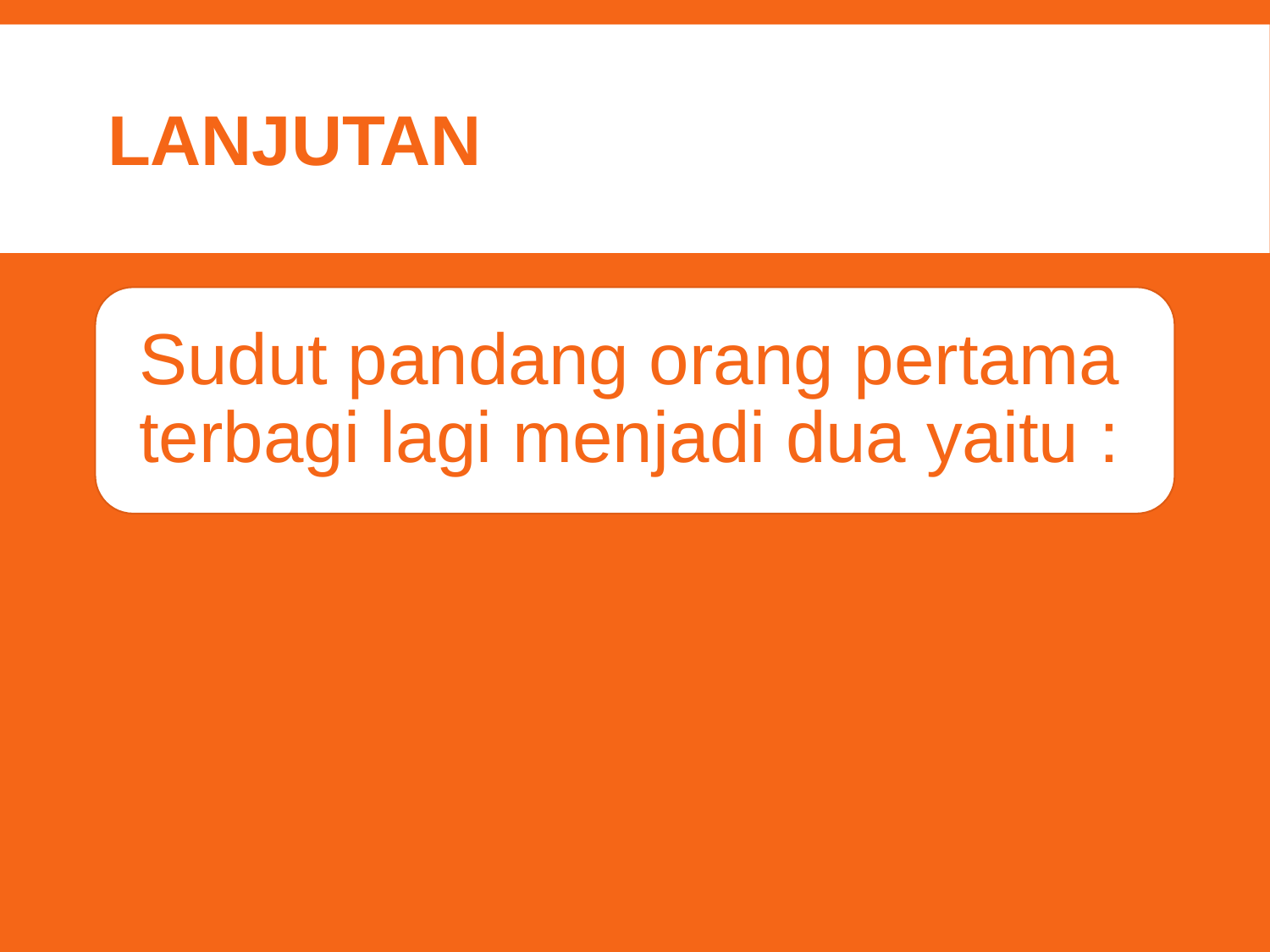

# Lanjutan
Sudut pandang orang pertama terbagi lagi menjadi dua yaitu :
S.P. orang pertama pelaku utama. Tokoh ‘aku’ menjadi tokoh utama dalam cerita.
S.P. orang pertama pelaku sampingan. Tokoh ‘aku’ hanya berperan sebagai tokoh pendamping/pembantu saja